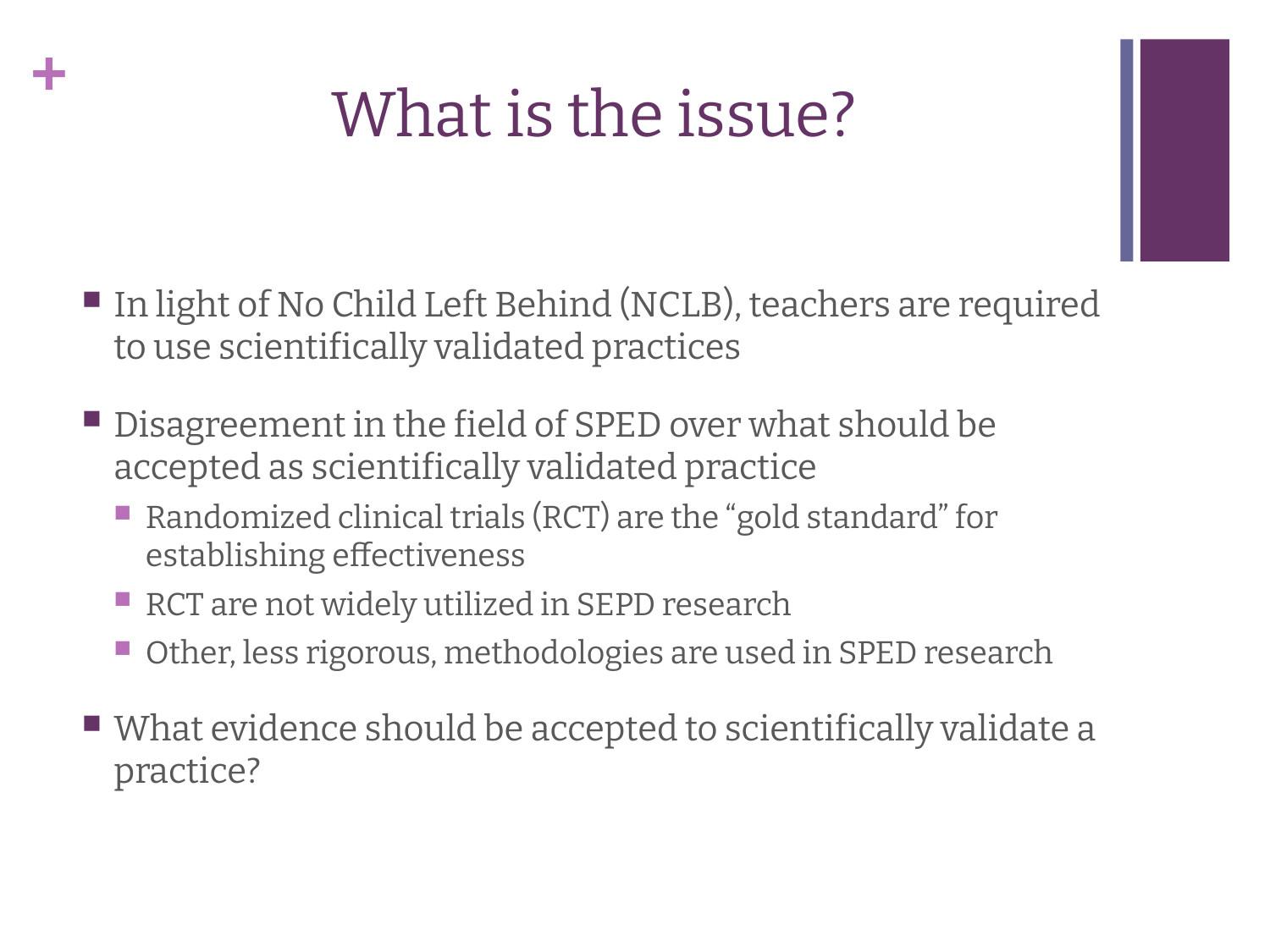

# What is the issue?
In light of No Child Left Behind (NCLB), teachers are required to use scientifically validated practices
Disagreement in the field of SPED over what should be accepted as scientifically validated practice
Randomized clinical trials (RCT) are the “gold standard” for establishing effectiveness
RCT are not widely utilized in SEPD research
Other, less rigorous, methodologies are used in SPED research
What evidence should be accepted to scientifically validate a practice?